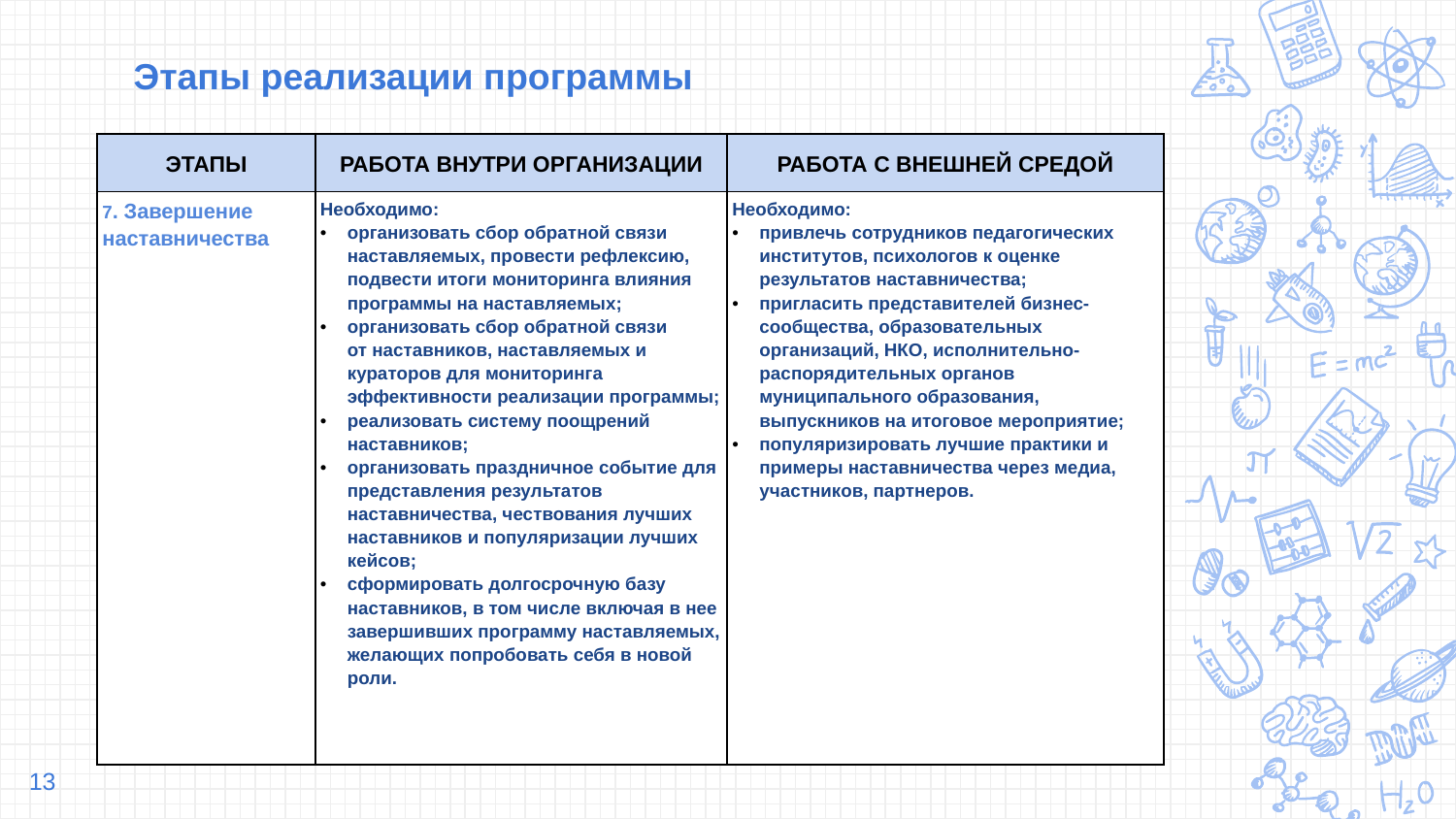

# Этапы реализации программы
| ЭТАПЫ | РАБОТА ВНУТРИ ОРГАНИЗАЦИИ | РАБОТА С ВНЕШНЕЙ СРЕДОЙ |
| --- | --- | --- |
| 7. Завершение наставничества | Необходимо: организовать сбор обратной связи наставляемых, провести рефлексию, подвести итоги мониторинга влияния программы на наставляемых; организовать сбор обратной связи от наставников, наставляемых и кураторов для мониторинга эффективности реализации программы; реализовать систему поощрений наставников; организовать праздничное событие для представления результатов наставничества, чествования лучших наставников и популяризации лучших кейсов; сформировать долгосрочную базу наставников, в том числе включая в нее завершивших программу наставляемых, желающих попробовать себя в новой роли. | Необходимо: привлечь сотрудников педагогических институтов, психологов к оценке результатов наставничества; пригласить представителей бизнес-сообщества, образовательных организаций, НКО, исполнительно-распорядительных органов муниципального образования, выпускников на итоговое мероприятие; популяризировать лучшие практики и примеры наставничества через медиа, участников, партнеров. |

13